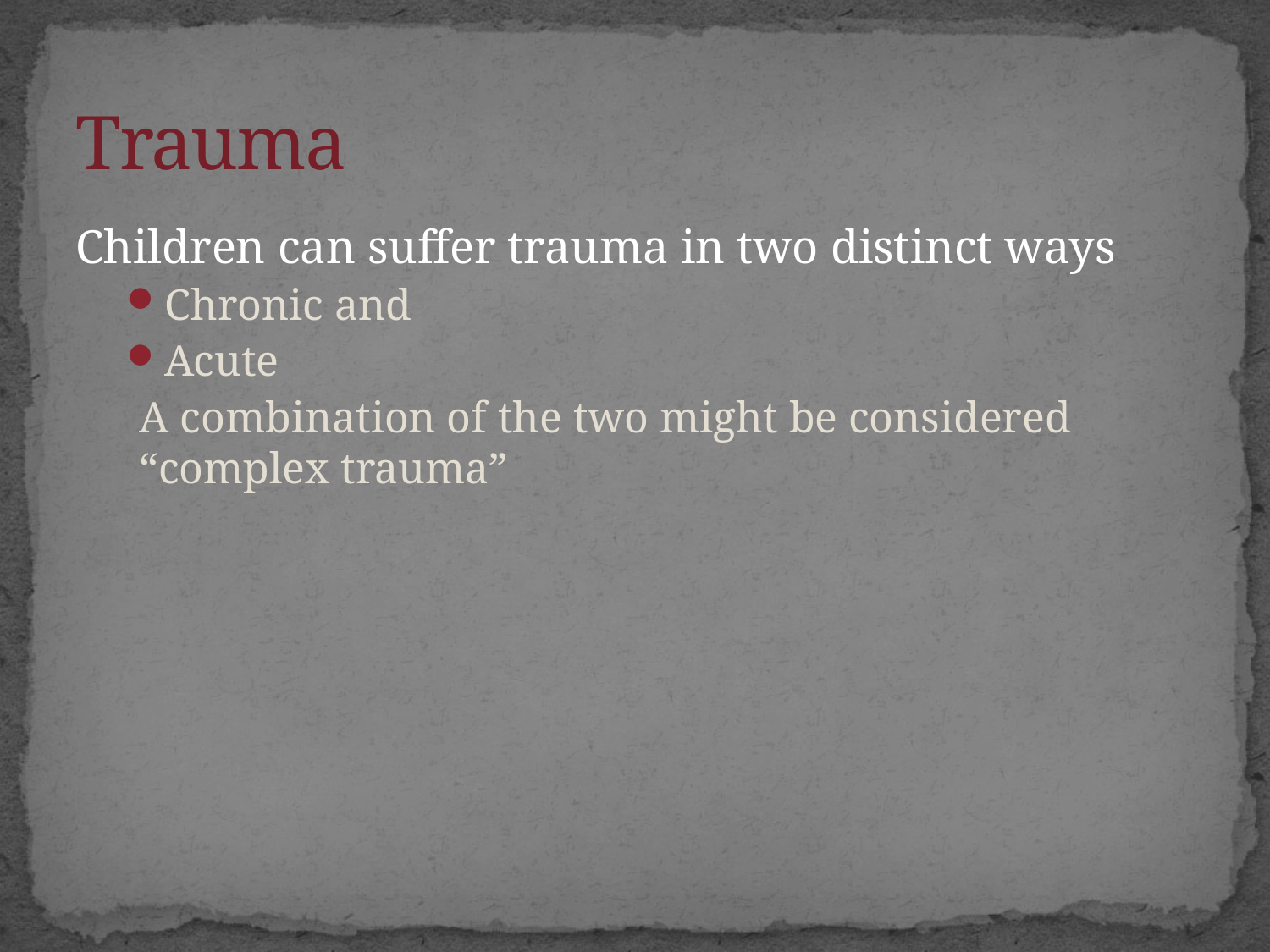

# Trauma
Children can suffer trauma in two distinct ways
Chronic and
Acute
A combination of the two might be considered “complex trauma”